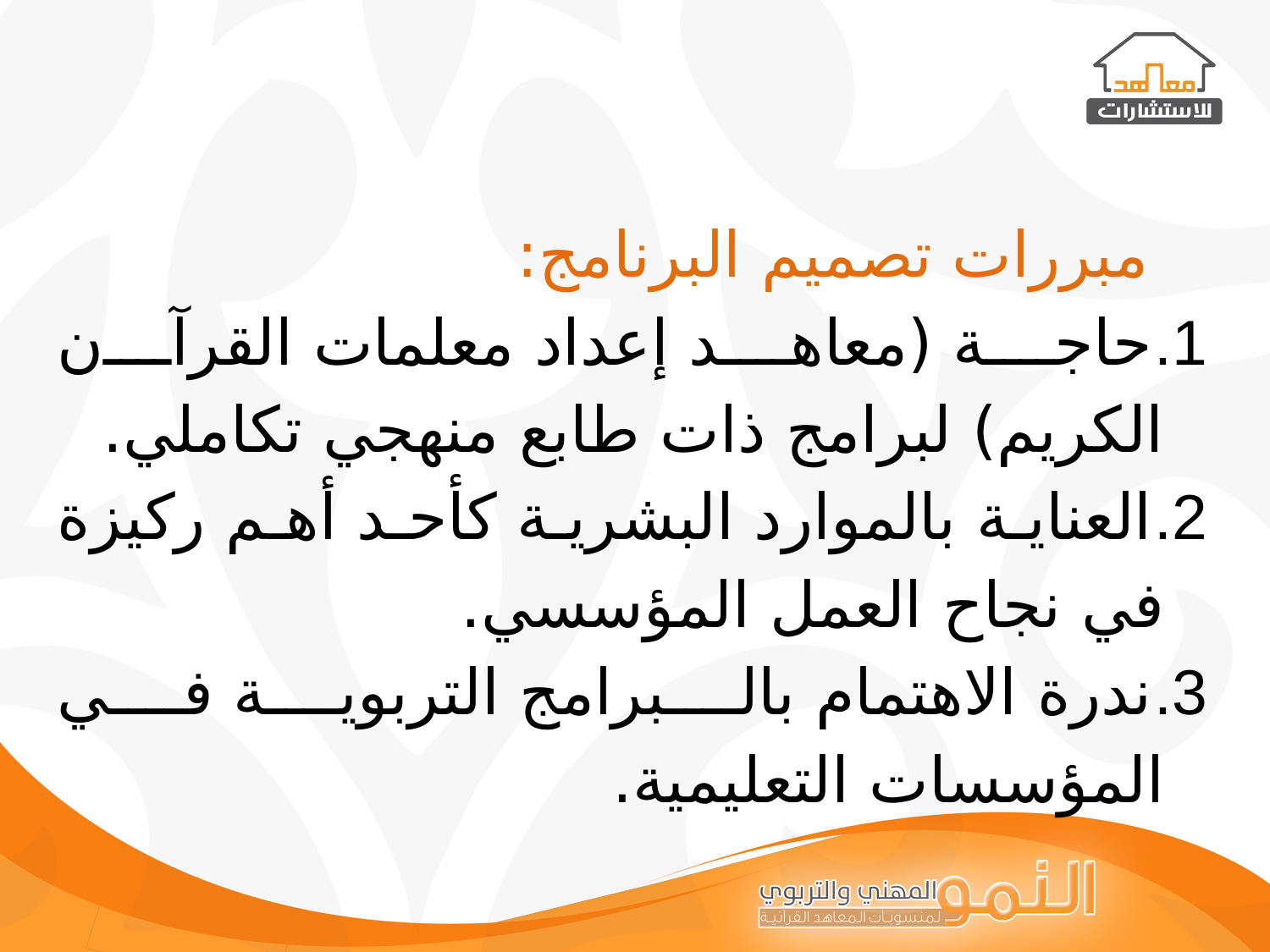

مبررات تصميم البرنامج:
حاجة (معاهد إعداد معلمات القرآن الكريم) لبرامج ذات طابع منهجي تكاملي.
العناية بالموارد البشرية كأحد أهم ركيزة في نجاح العمل المؤسسي.
ندرة الاهتمام بالبرامج التربوية في المؤسسات التعليمية.